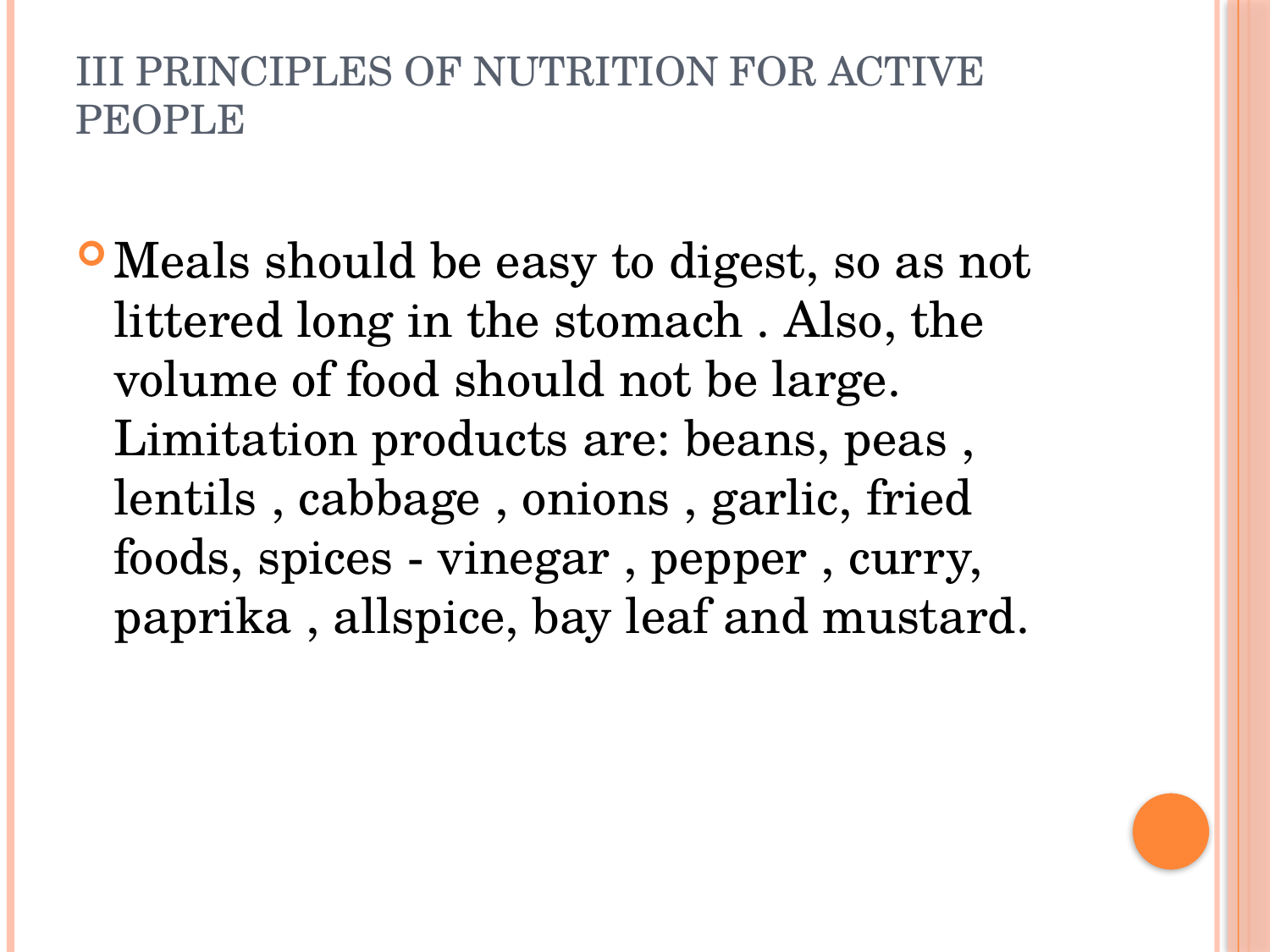

# III Principles of nutrition for active people
Meals should be easy to digest, so as not littered long in the stomach . Also, the volume of food should not be large. Limitation products are: beans, peas , lentils , cabbage , onions , garlic, fried foods, spices - vinegar , pepper , curry, paprika , allspice, bay leaf and mustard.